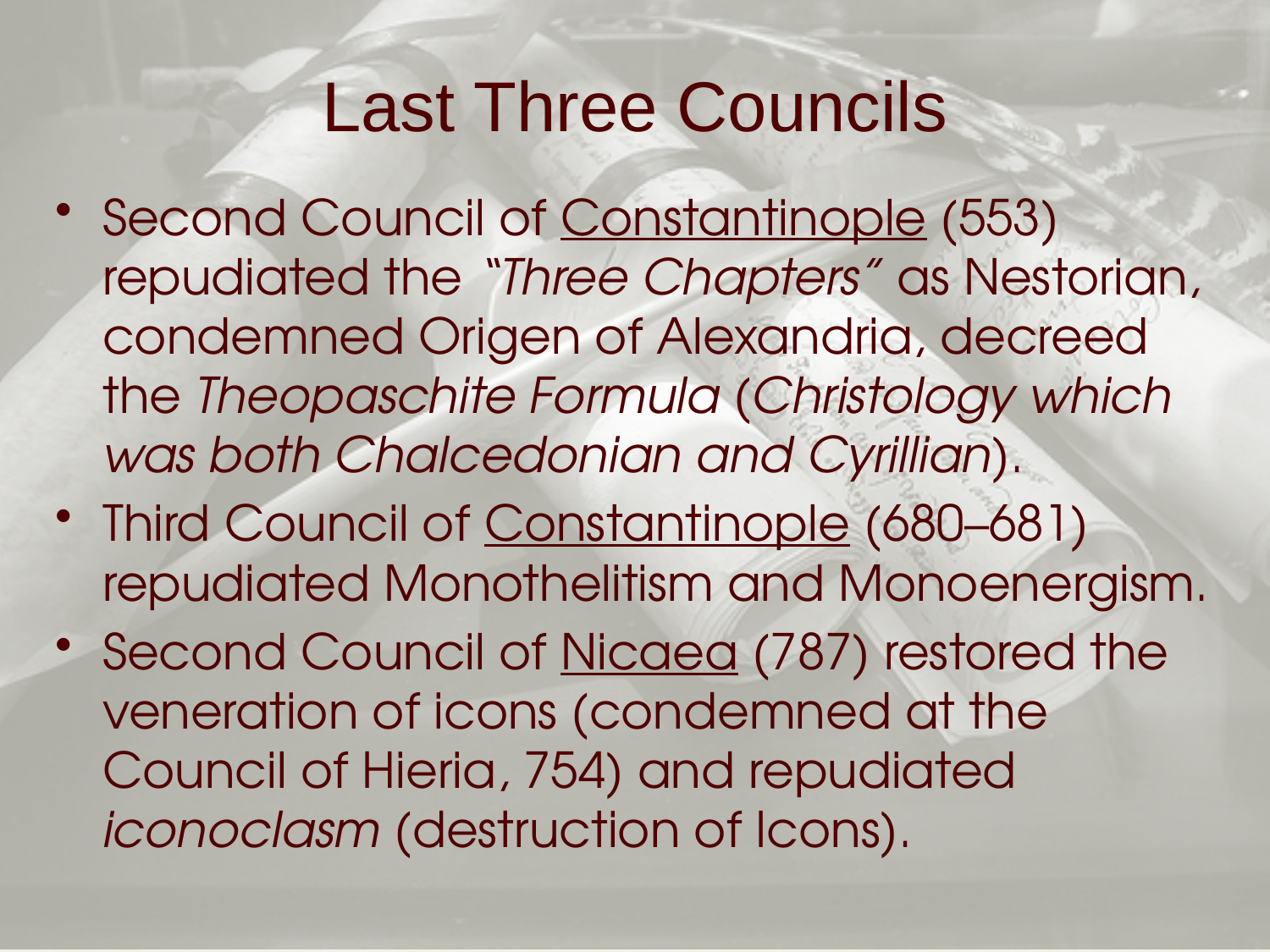

# Last Three Councils
Second Council of Constantinople (553) repudiated the “Three Chapters” as Nestorian, condemned Origen of Alexandria, decreed the Theopaschite Formula (Christology which was both Chalcedonian and Cyrillian).
Third Council of Constantinople (680–681) repudiated Monothelitism and Monoenergism.
Second Council of Nicaea (787) restored the veneration of icons (condemned at the Council of Hieria, 754) and repudiated iconoclasm (destruction of Icons).